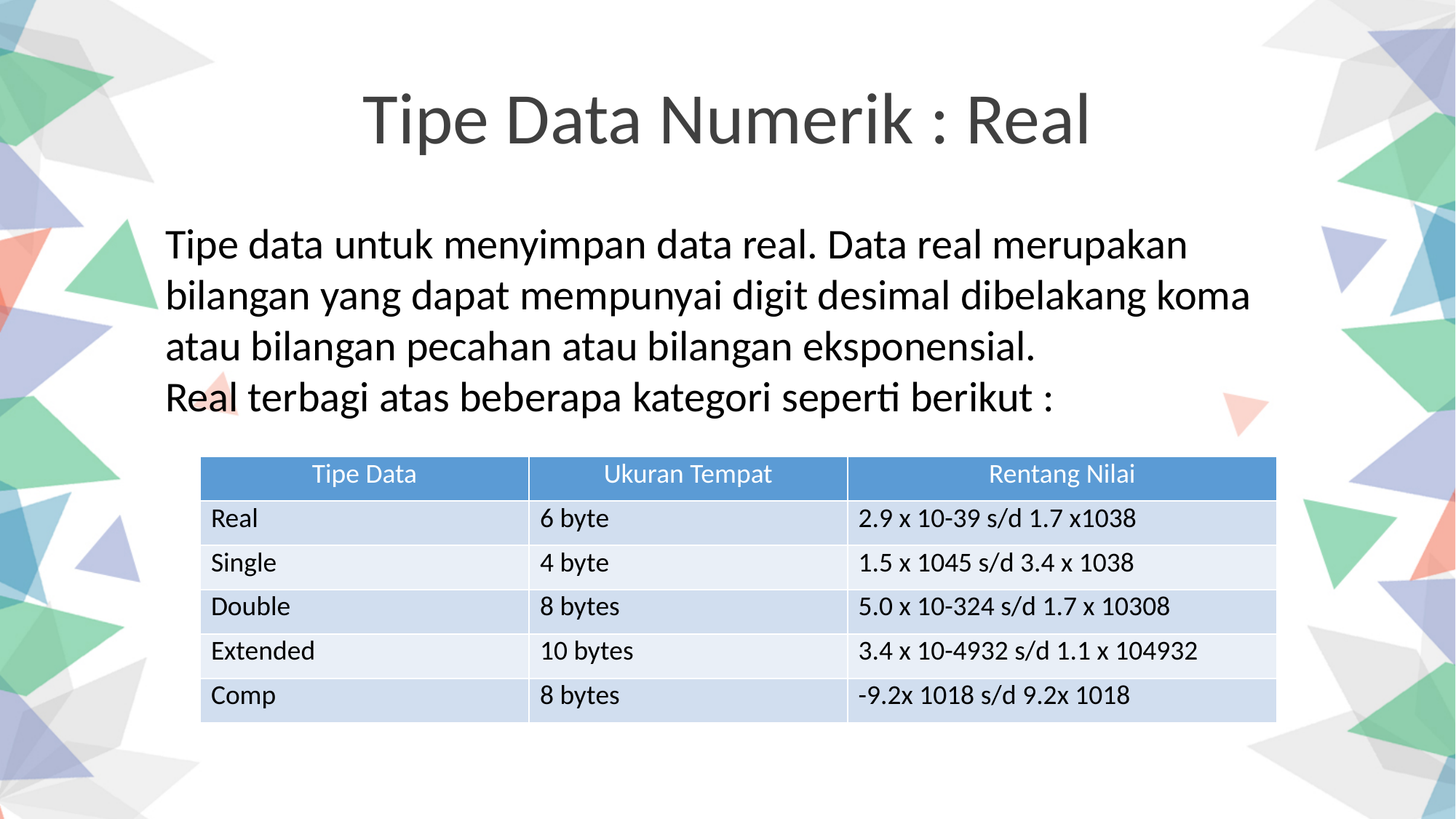

Tipe Data Numerik : Real
Tipe data untuk menyimpan data real. Data real merupakan bilangan yang dapat mempunyai digit desimal dibelakang koma atau bilangan pecahan atau bilangan eksponensial.
Real terbagi atas beberapa kategori seperti berikut :
| Tipe Data | Ukuran Tempat | Rentang Nilai |
| --- | --- | --- |
| Real | 6 byte | 2.9 x 10-39 s/d 1.7 x1038 |
| Single | 4 byte | 1.5 x 1045 s/d 3.4 x 1038 |
| Double | 8 bytes | 5.0 x 10-324 s/d 1.7 x 10308 |
| Extended | 10 bytes | 3.4 x 10-4932 s/d 1.1 x 104932 |
| Comp | 8 bytes | -9.2x 1018 s/d 9.2x 1018 |